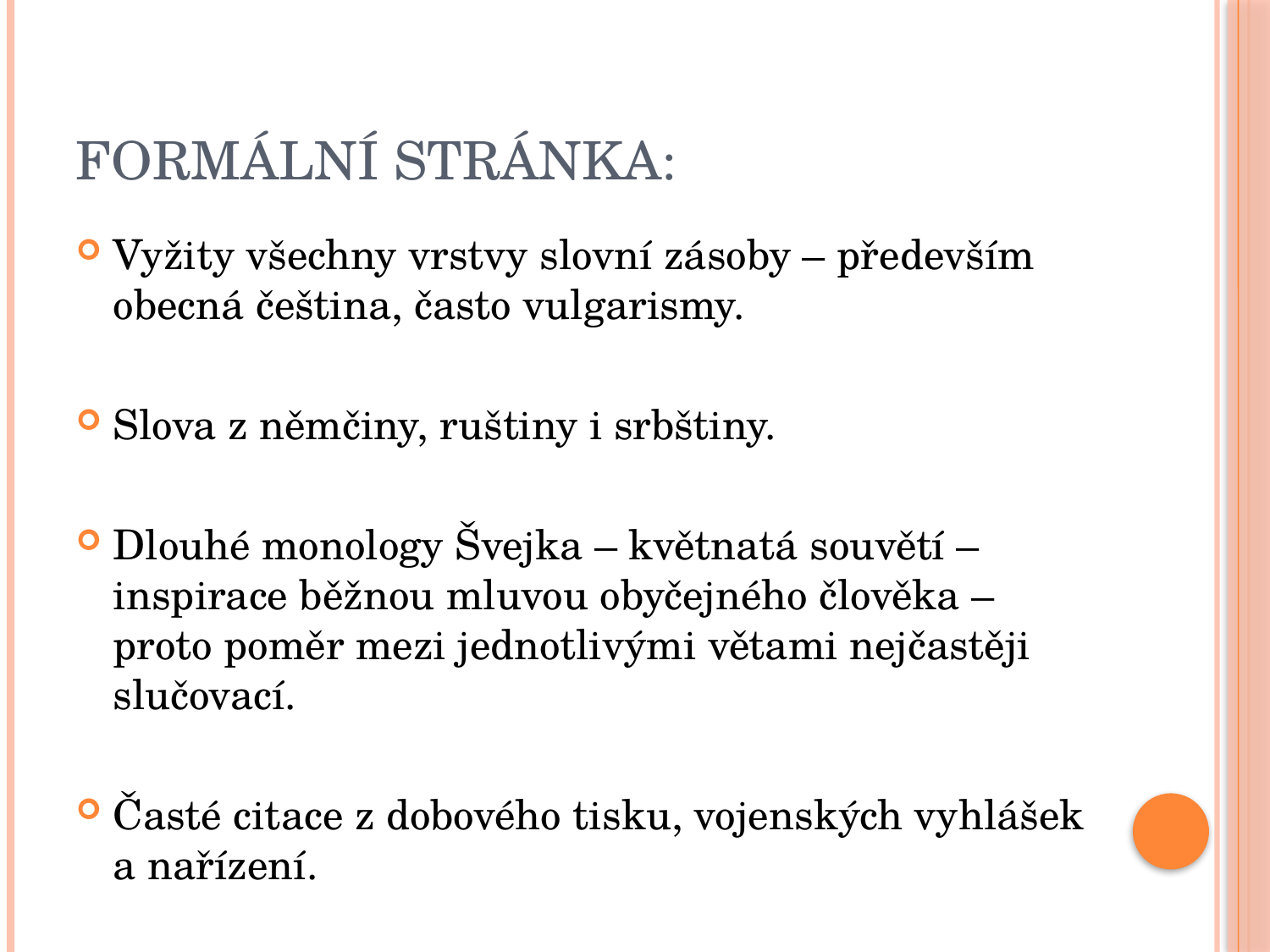

# Formální stránka:
Vyžity všechny vrstvy slovní zásoby – především obecná čeština, často vulgarismy.

Slova z němčiny, ruštiny i srbštiny.

Dlouhé monology Švejka – květnatá souvětí – inspirace běžnou mluvou obyčejného člověka – proto poměr mezi jednotlivými větami nejčastěji slučovací.

Časté citace z dobového tisku, vojenských vyhlášek a nařízení.